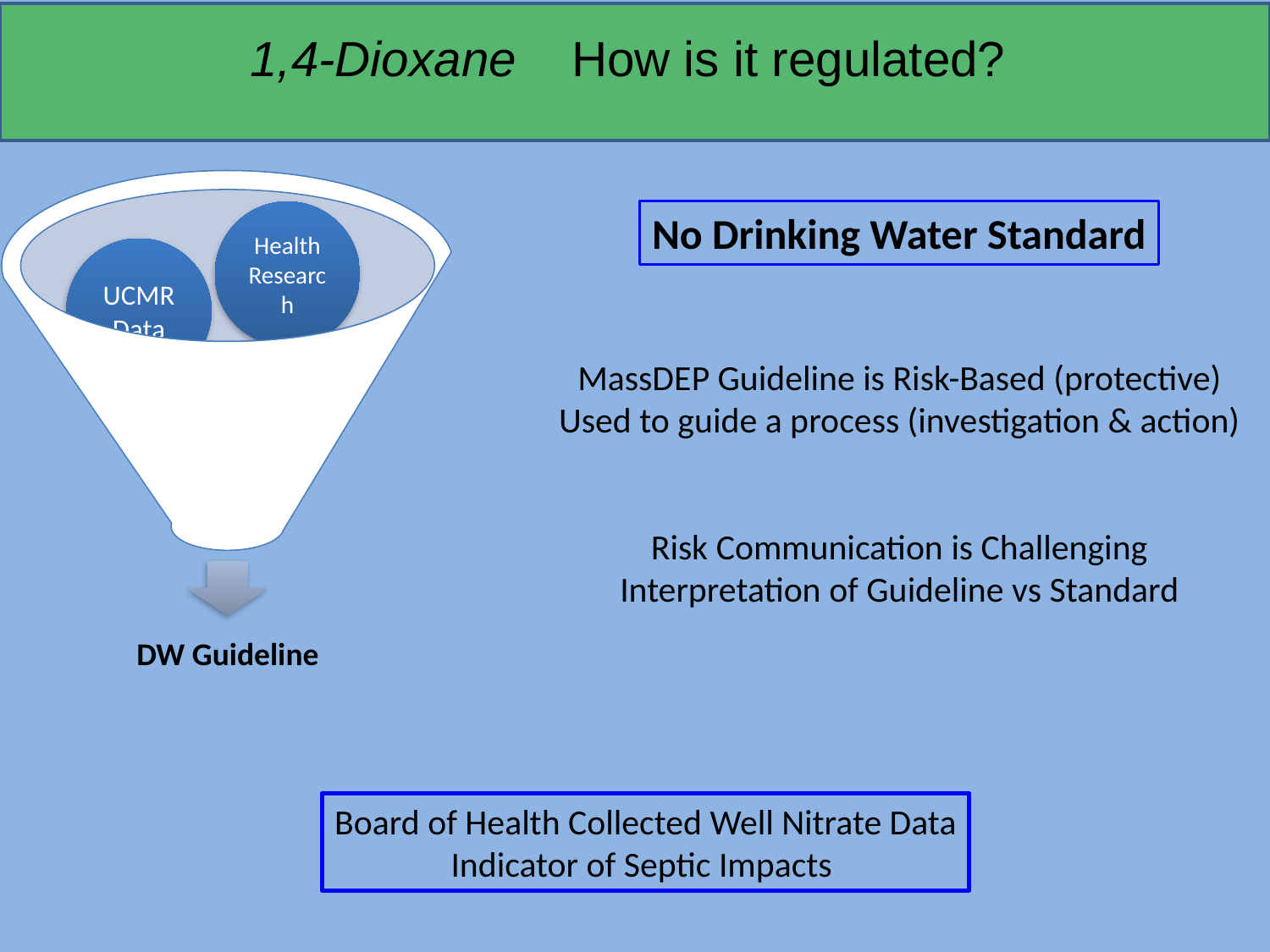

1,4-Dioxane    How is it regulated?
Health Research
UCMR Data
Treatment Technology
DW Guideline
No Drinking Water Standard
MassDEP Guideline is Risk-Based (protective)
Used to guide a process (investigation & action)

Risk Communication is Challenging
Interpretation of Guideline vs Standard
Board of Health Collected Well Nitrate Data
Indicator of Septic Impacts